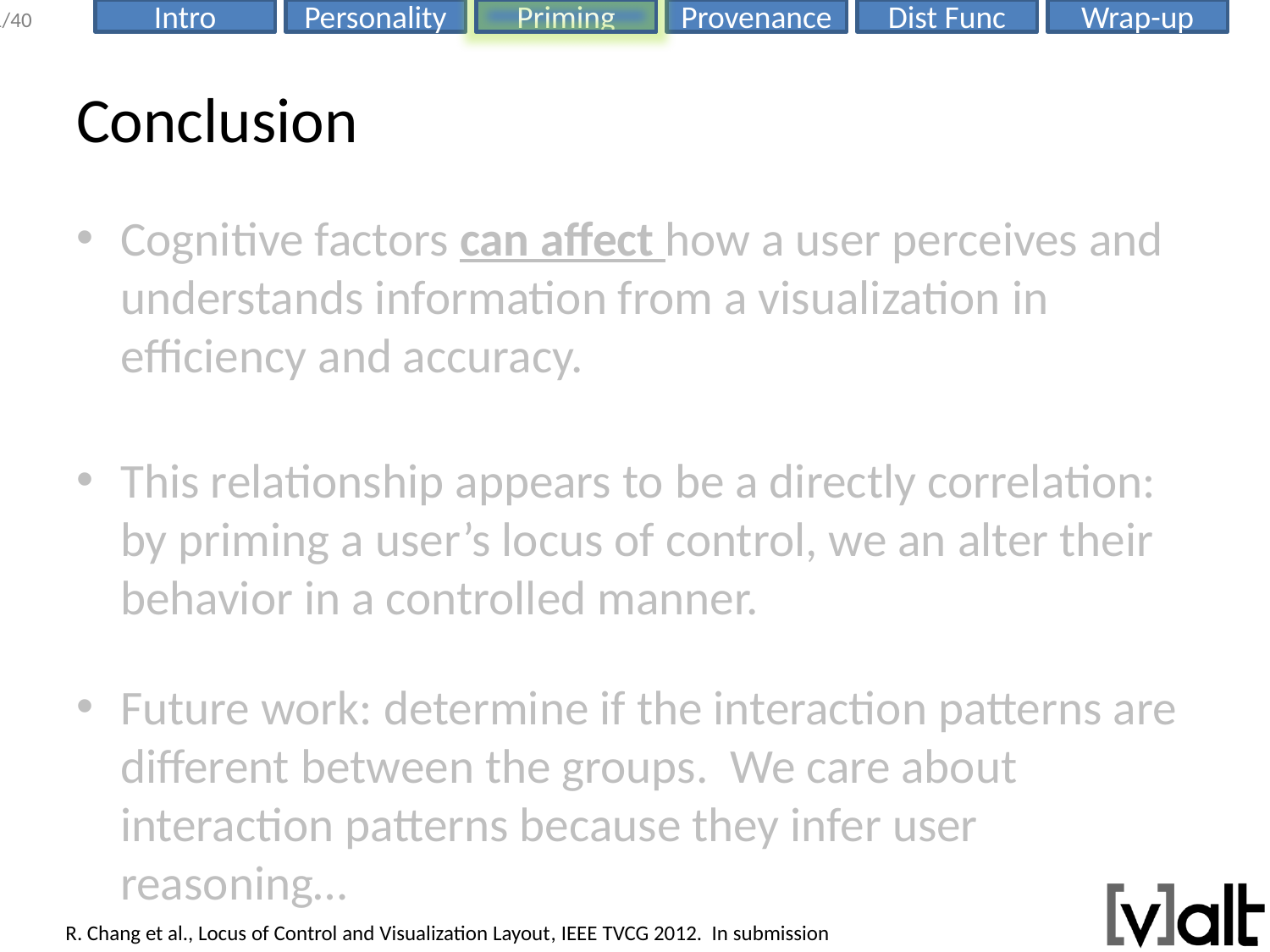

# Conclusion
Cognitive factors can affect how a user perceives and understands information from a visualization in efficiency and accuracy.

This relationship appears to be a directly correlation:  by priming a user’s locus of control, we an alter their behavior in a controlled manner.

Future work: determine if the interaction patterns are different between the groups.  We care about interaction patterns because they infer user reasoning…

R. Chang et al., Locus of Control and Visualization Layout, IEEE TVCG 2012.  In submission